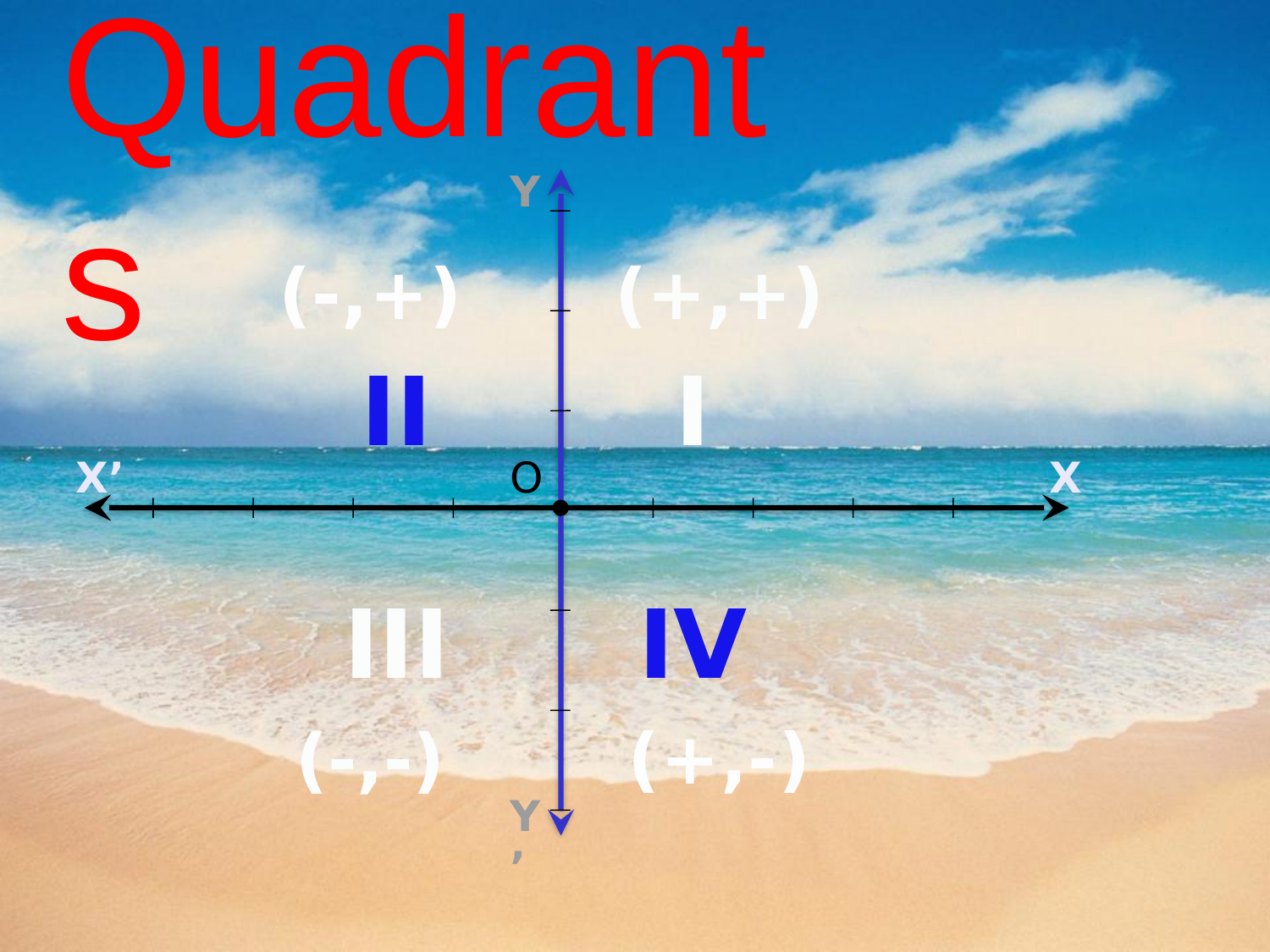

# Quadrants
Y

X’
O
X

Y’

(-,+)
(+,+)
II
I
IV
III
(+,-)
(-,-)